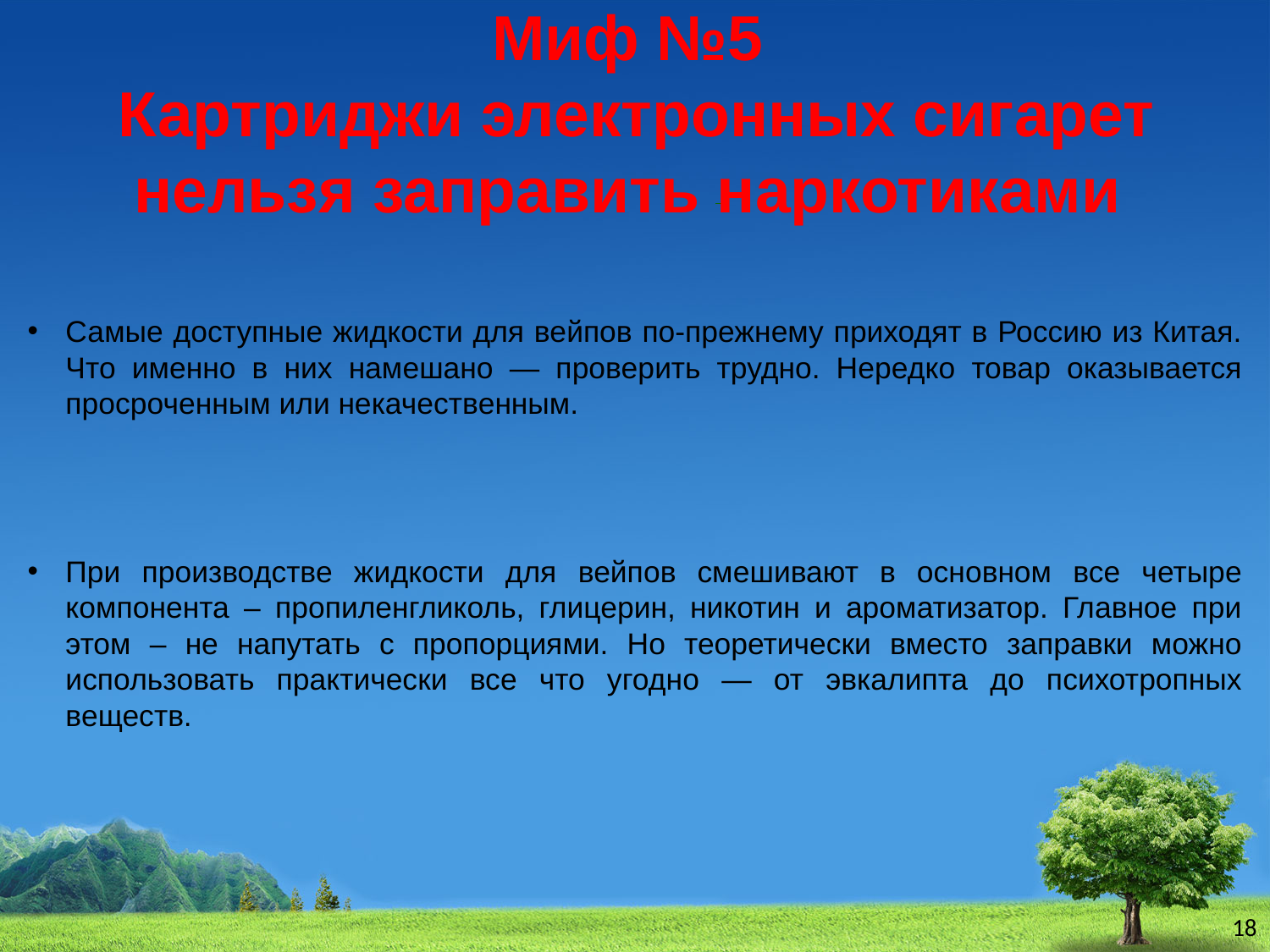

# Миф №5 Картриджи электронных сигарет нельзя заправить наркотиками

Самые доступные жидкости для вейпов по-прежнему приходят в Россию из Китая. Что именно в них намешано — проверить трудно. Нередко товар оказывается просроченным или некачественным.

При производстве жидкости для вейпов смешивают в основном все четыре компонента – пропиленгликоль, глицерин, никотин и ароматизатор. Главное при этом – не напутать с пропорциями. Но теоретически вместо заправки можно использовать практически все что угодно — от эвкалипта до психотропных веществ.

18